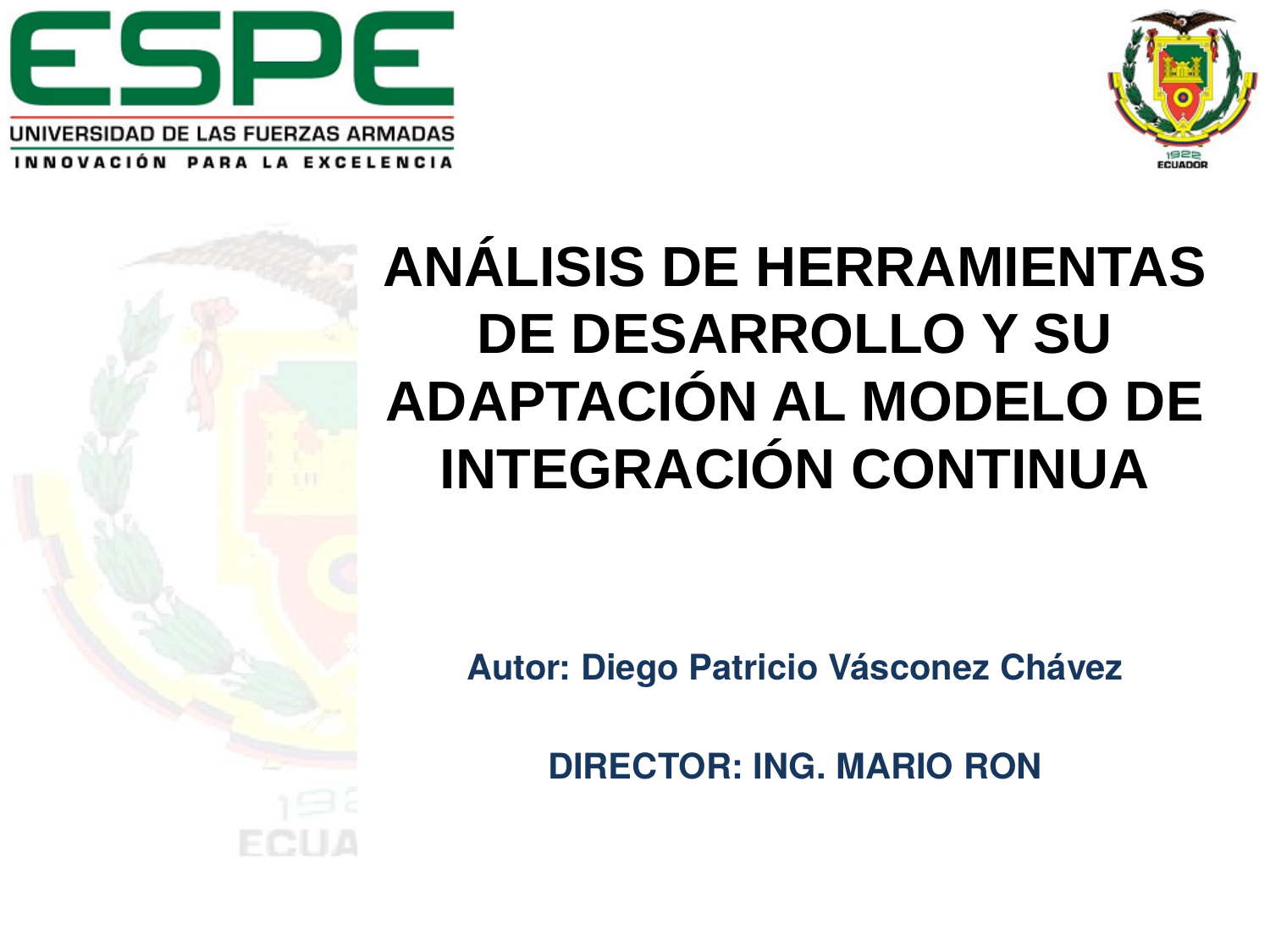

# Análisis DE HERRAMIENTAS DE DESARROLLO Y SU ADAPTACIÓN AL MODELO DE INTEGRACIÓN CONTINUA

Autor: Diego Patricio Vásconez Chávez

DIRECTOR: ING. MARIO RON